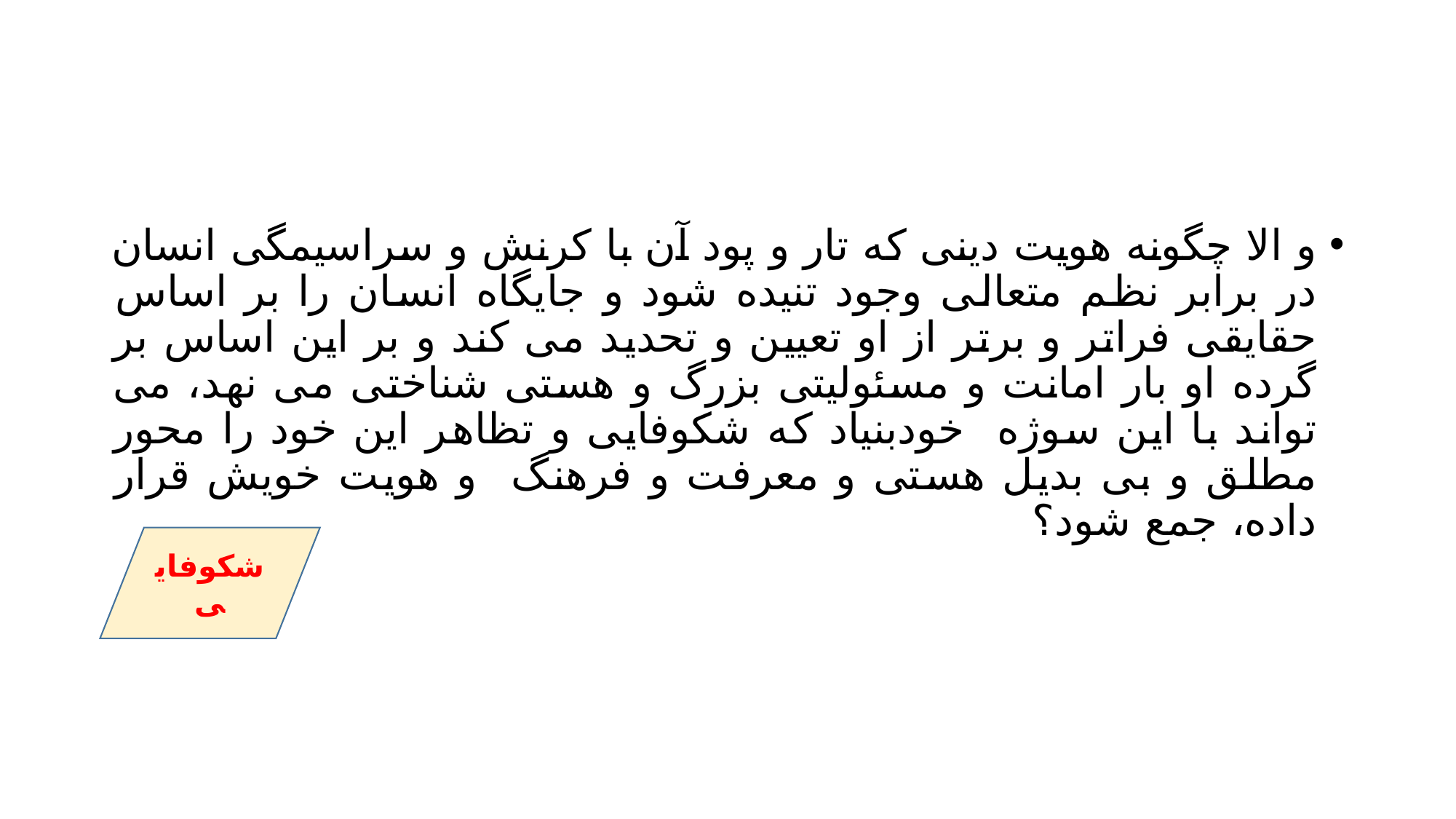

#
و الا چگونه هویت دینی که تار و پود آن با کرنش و سراسیمگی انسان در برابر نظم متعالی وجود تنیده شود و جایگاه انسان را بر اساس حقایقی فراتر و برتر از او تعیین و تحدید می کند و بر این اساس بر گرده او بار امانت و مسئولیتی بزرگ و هستی شناختی می نهد، می تواند با این سوژه  خودبنیاد که شکوفایی و تظاهر این خود را محور مطلق و بی بدیل هستی و معرفت و فرهنگ  و هویت خویش قرار داده، جمع شود؟
شکوفایی